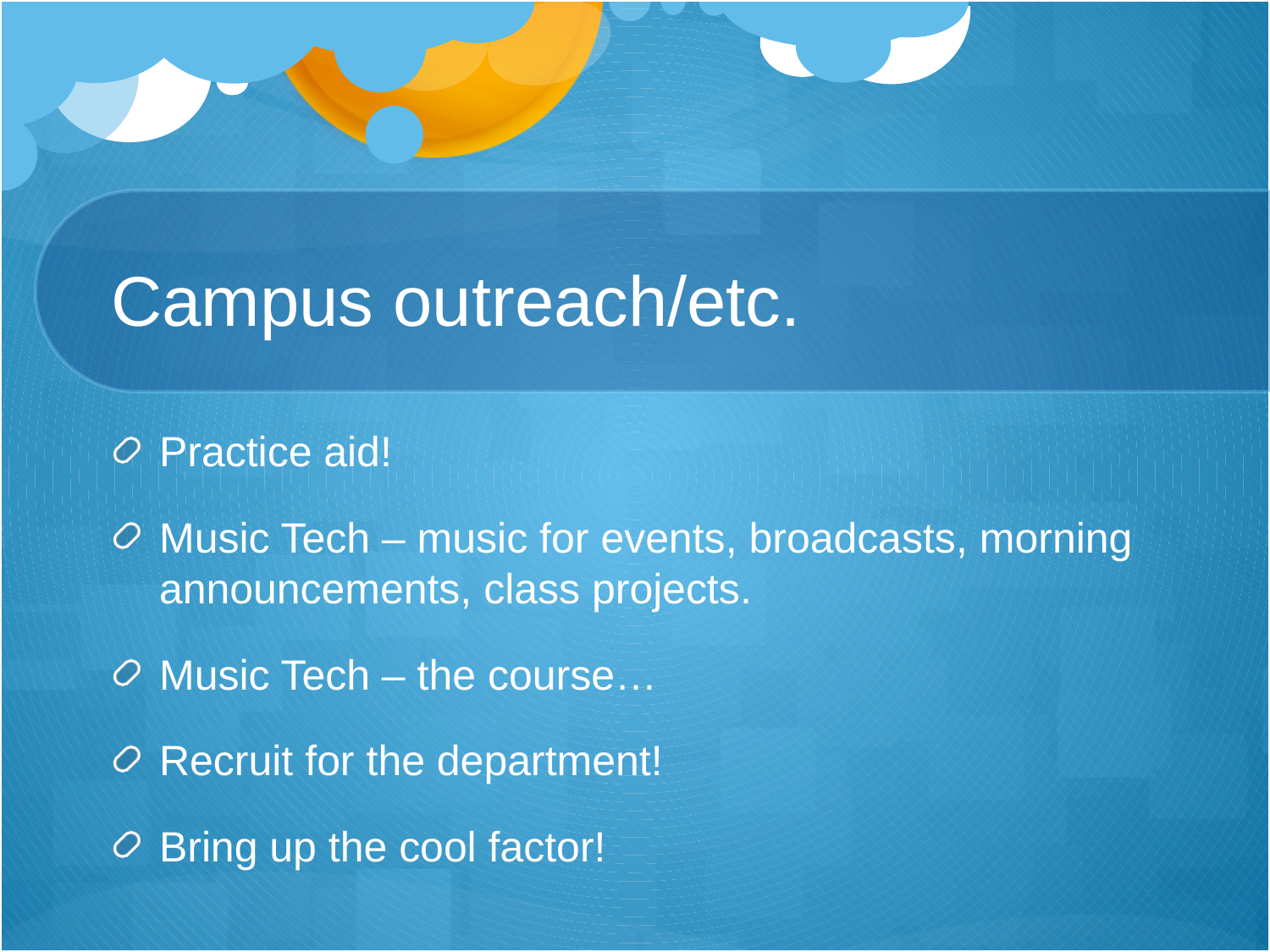

# Campus outreach/etc.
Practice aid!
Music Tech – music for events, broadcasts, morning announcements, class projects.
Music Tech – the course…
Recruit for the department!
Bring up the cool factor!